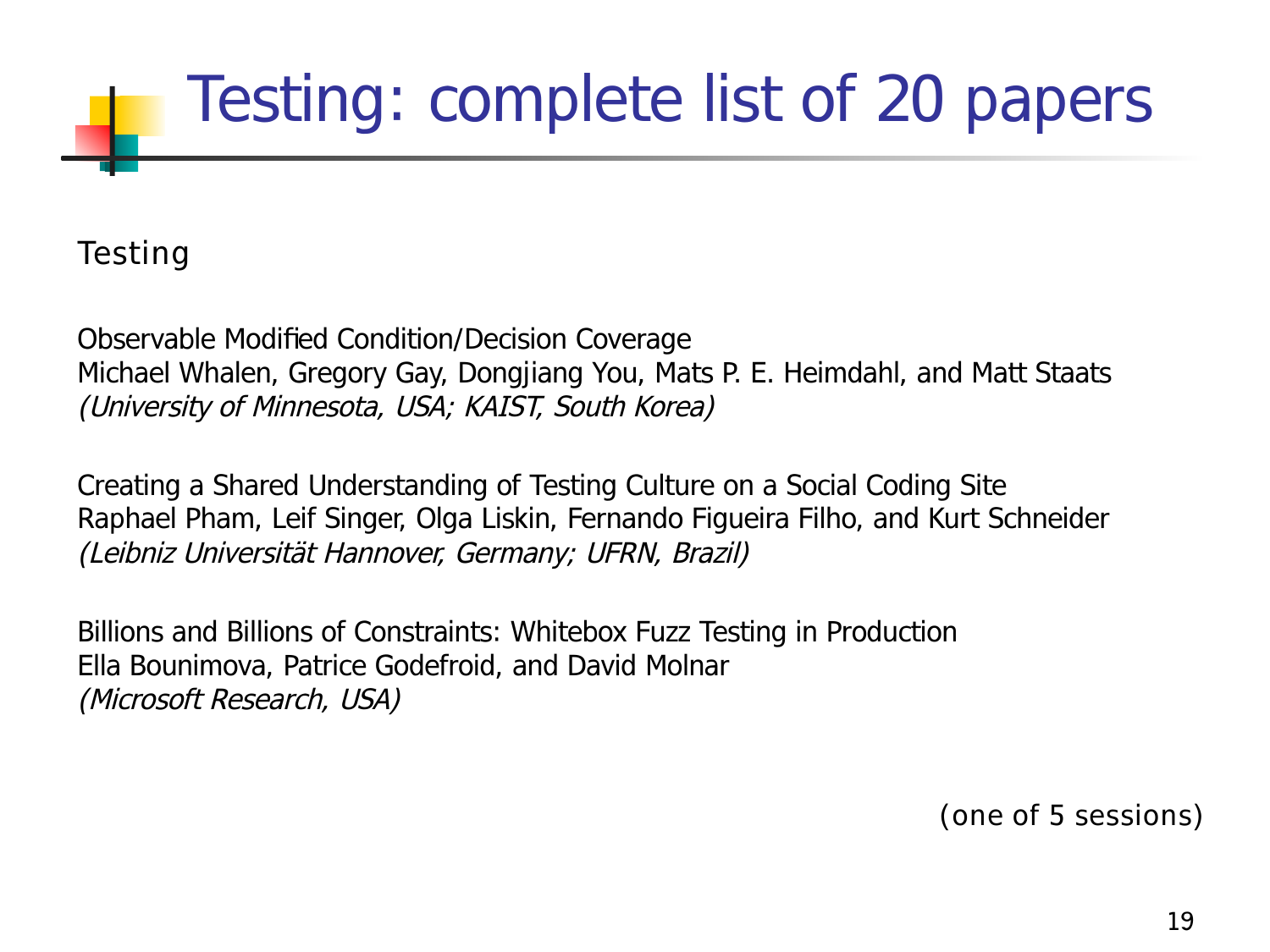

# Testing: complete list of 20 papers
Testing

Observable Modified Condition/Decision Coverage
Michael Whalen, Gregory Gay, Dongjiang You, Mats P. E. Heimdahl, and Matt Staats
(University of Minnesota, USA; KAIST, South Korea)

Creating a Shared Understanding of Testing Culture on a Social Coding Site
Raphael Pham, Leif Singer, Olga Liskin, Fernando Figueira Filho, and Kurt Schneider
(Leibniz Universität Hannover, Germany; UFRN, Brazil)

Billions and Billions of Constraints: Whitebox Fuzz Testing in Production
Ella Bounimova, Patrice Godefroid, and David Molnar
(Microsoft Research, USA)

(one of 5 sessions)
19